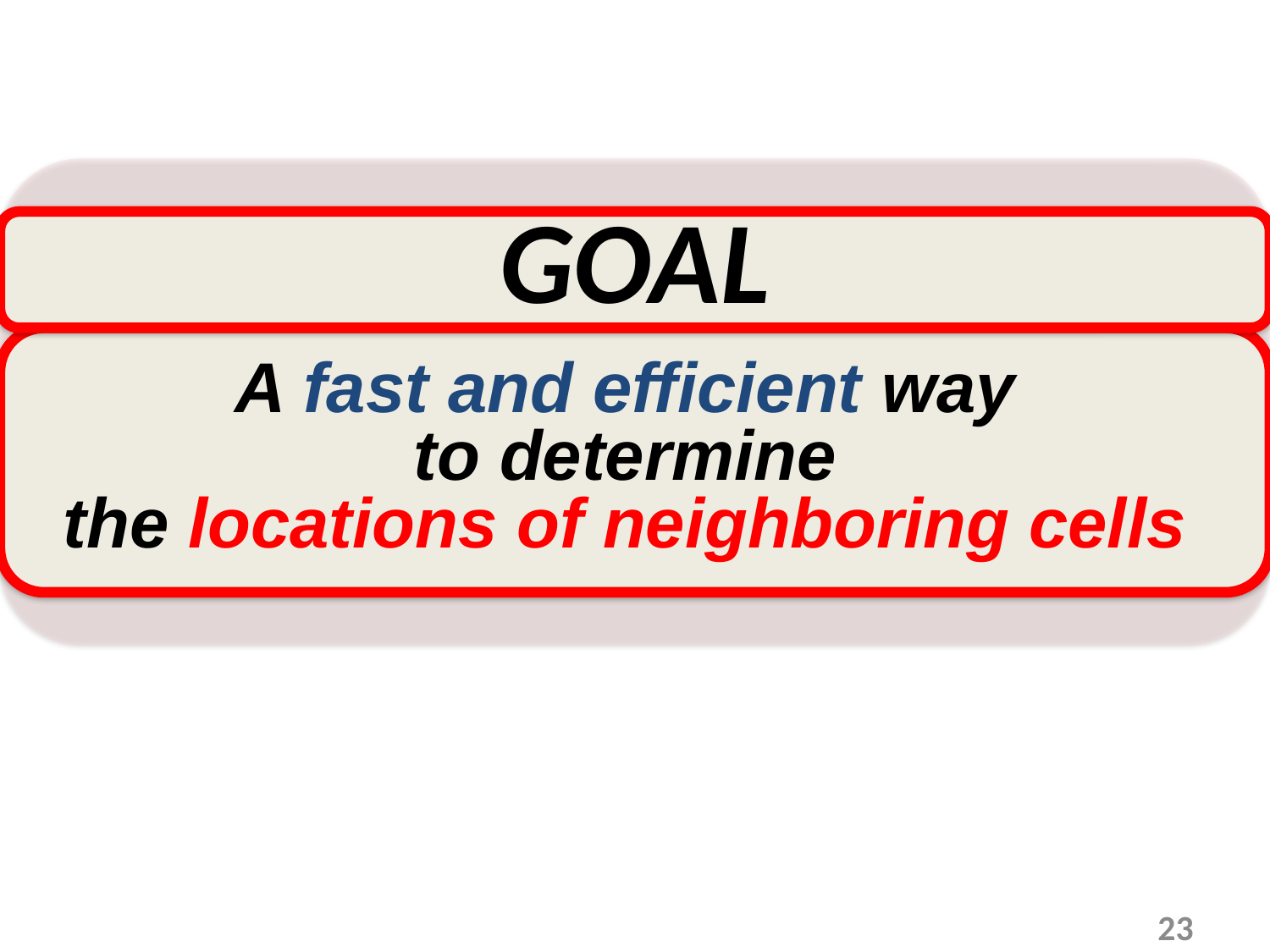

GOAL
A fast and efficient way
to determine
the locations of neighboring cells
23